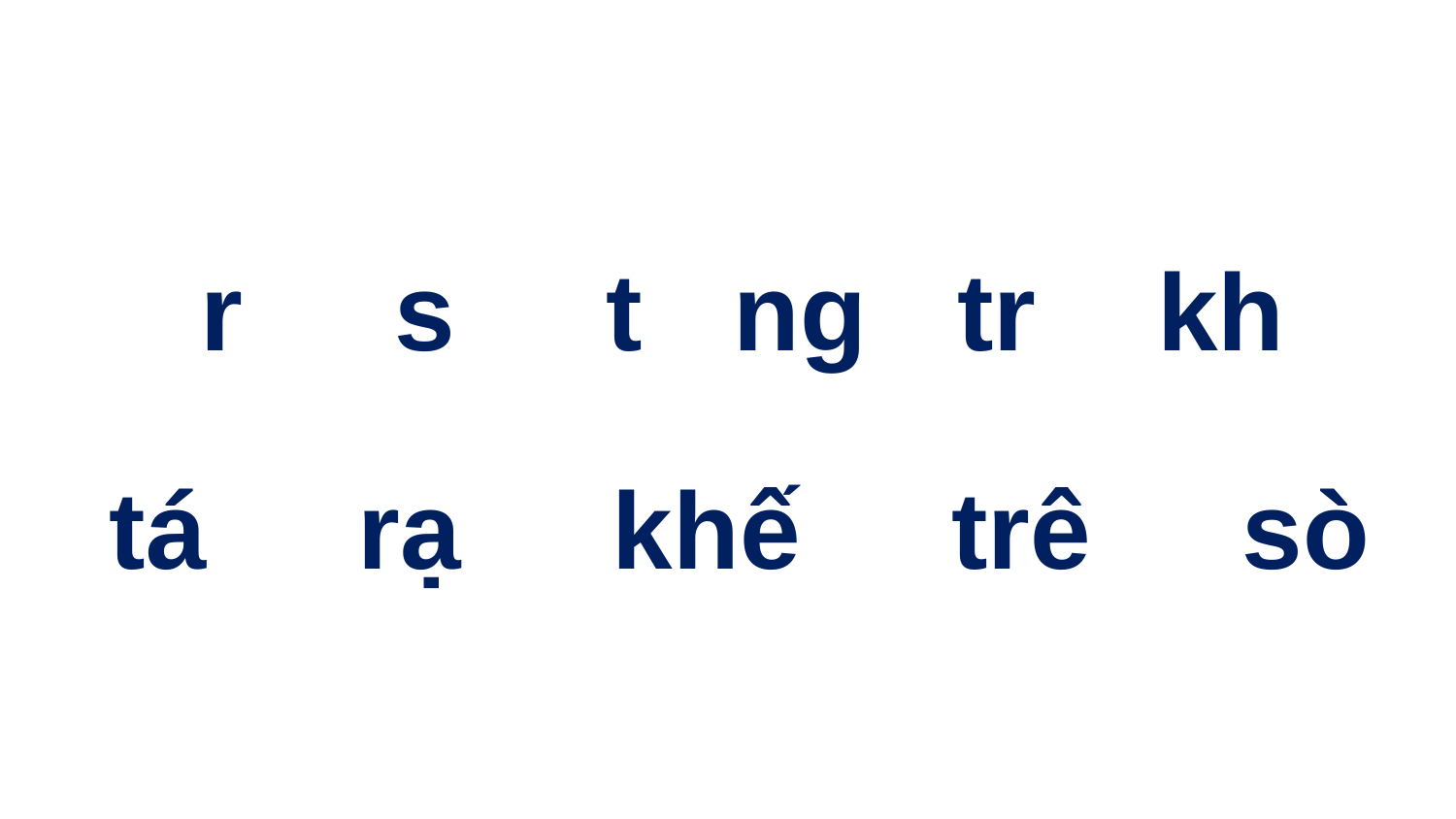

#
     r     s     t   ng   tr    kh
  tá     rạ     khế     trê     sò